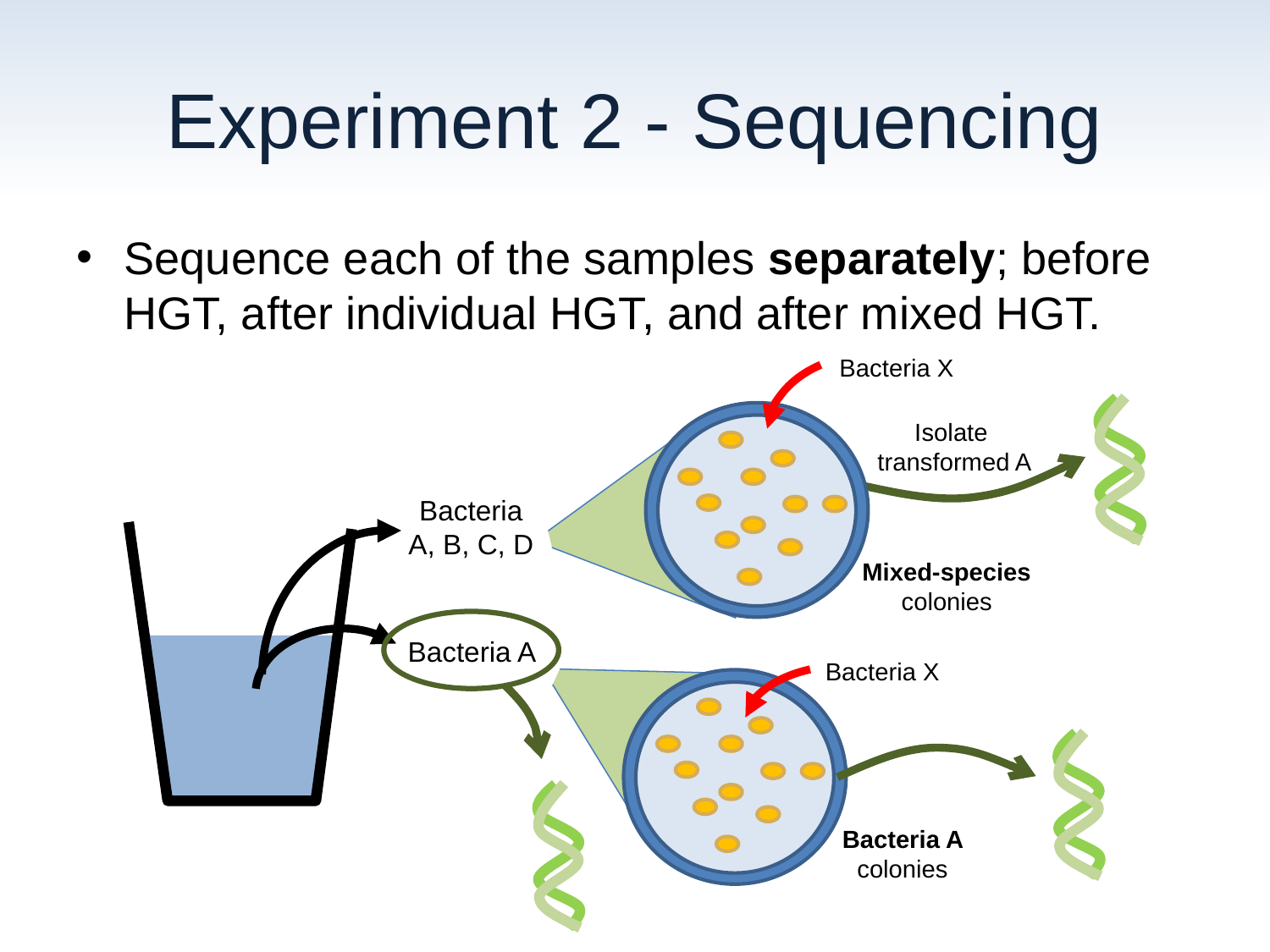

# Experiment 2 - Sequencing
Sequence each of the samples separately; before HGT, after individual HGT, and after mixed HGT.
Bacteria X

Mixed-species colonies

Isolate
transformed A

Bacteria
A, B, C, D

Bacteria A

Bacteria X

Bacteria A colonies